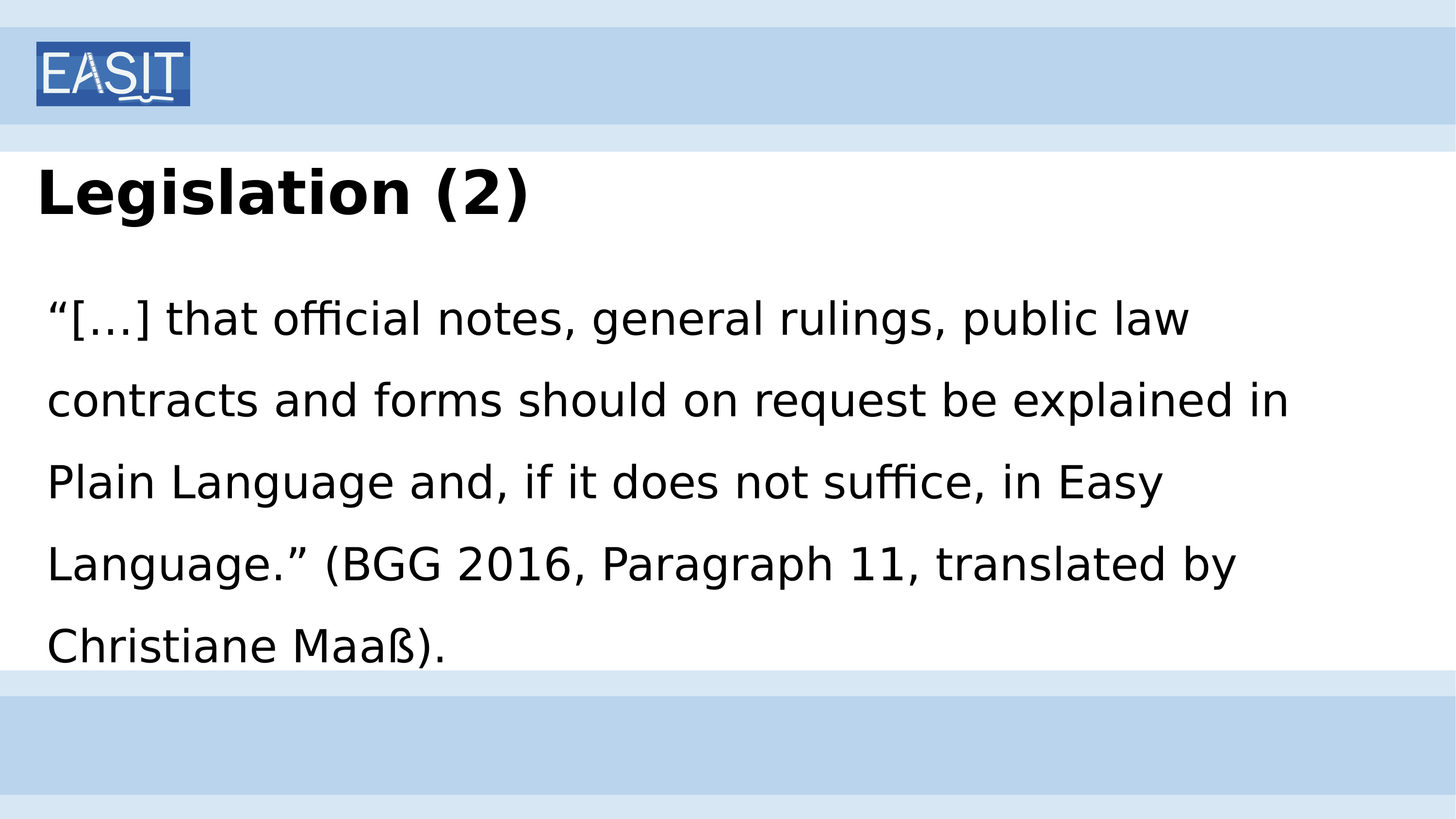

# Legislation (2)
“[…] that official notes, general rulings, public law contracts and forms should on request be explained in Plain Language and, if it does not suffice, in Easy Language.” (BGG 2016, Paragraph 11, translated by Christiane Maaß).